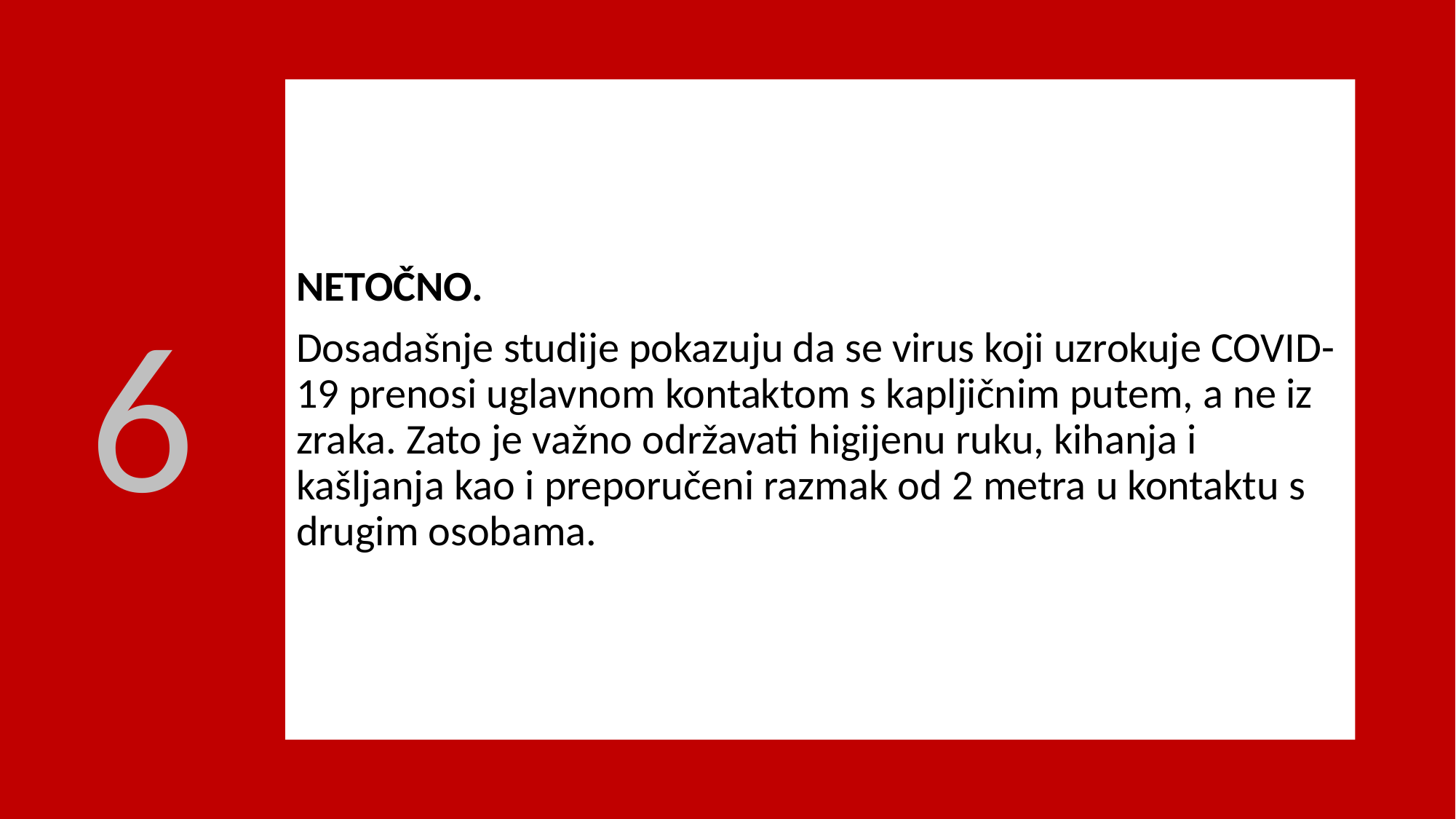

NETOČNO.
Dosadašnje studije pokazuju da se virus koji uzrokuje COVID-19 prenosi uglavnom kontaktom s kapljičnim putem, a ne iz zraka. Zato je važno održavati higijenu ruku, kihanja i kašljanja kao i preporučeni razmak od 2 metra u kontaktu s drugim osobama.
6